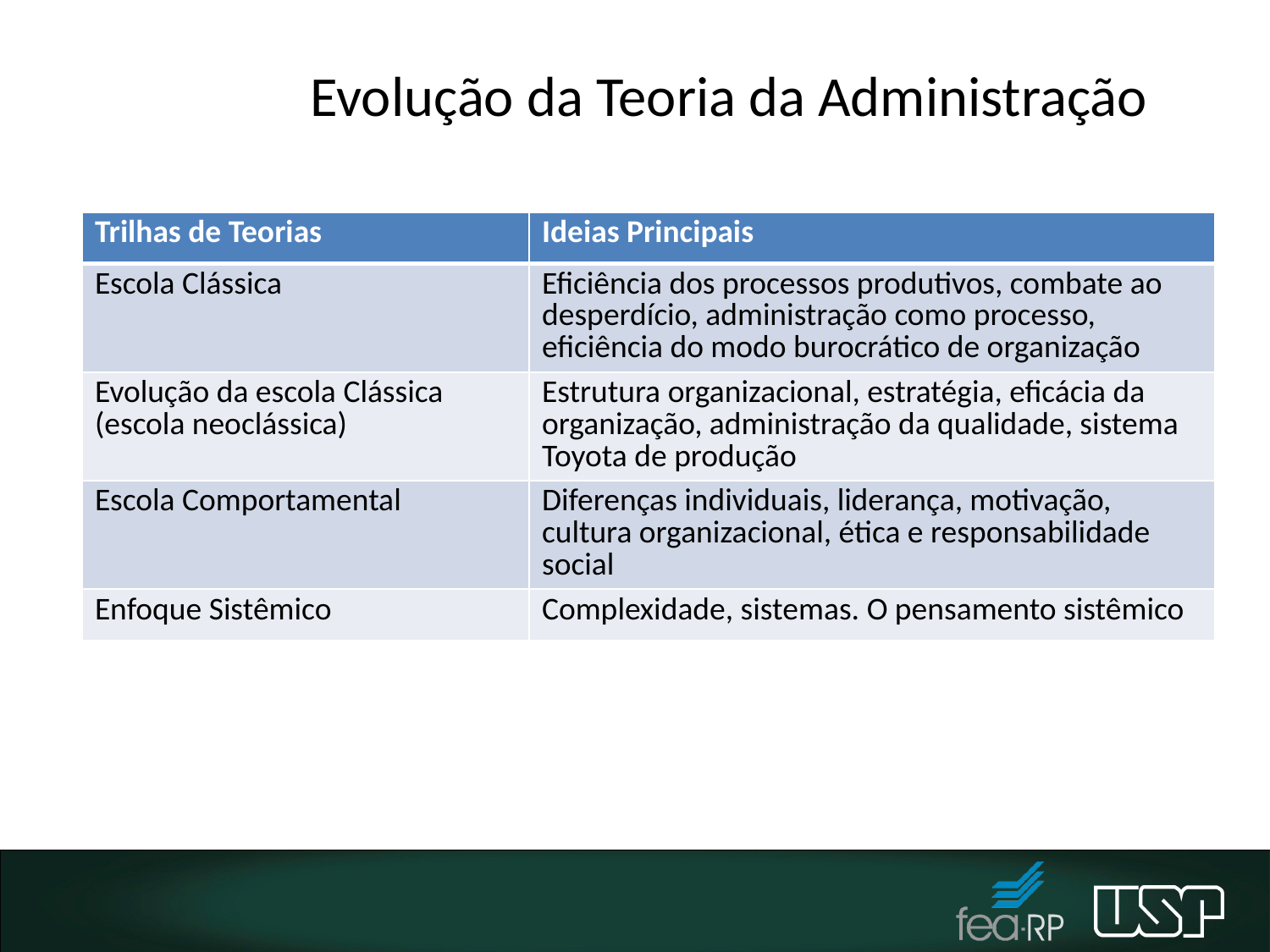

# Evolução da Teoria da Administração
| Trilhas de Teorias | Ideias Principais |
| --- | --- |
| Escola Clássica | Eficiência dos processos produtivos, combate ao desperdício, administração como processo, eficiência do modo burocrático de organização |
| Evolução da escola Clássica (escola neoclássica) | Estrutura organizacional, estratégia, eficácia da organização, administração da qualidade, sistema Toyota de produção |
| Escola Comportamental | Diferenças individuais, liderança, motivação, cultura organizacional, ética e responsabilidade social |
| Enfoque Sistêmico | Complexidade, sistemas. O pensamento sistêmico |